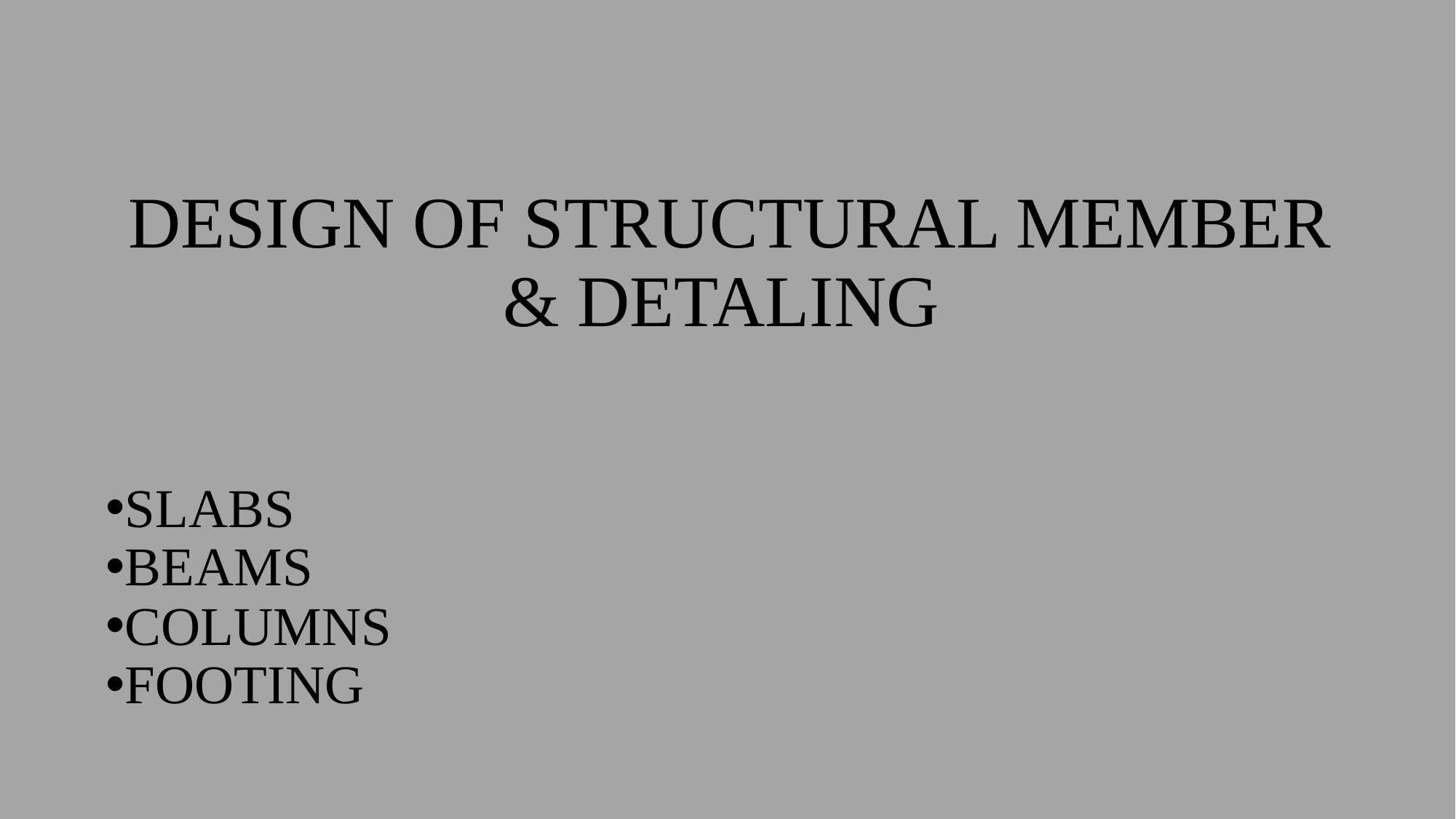

# DESIGN OF STRUCTURAL MEMBER & DETALING
SLABS
BEAMS
COLUMNS
FOOTING